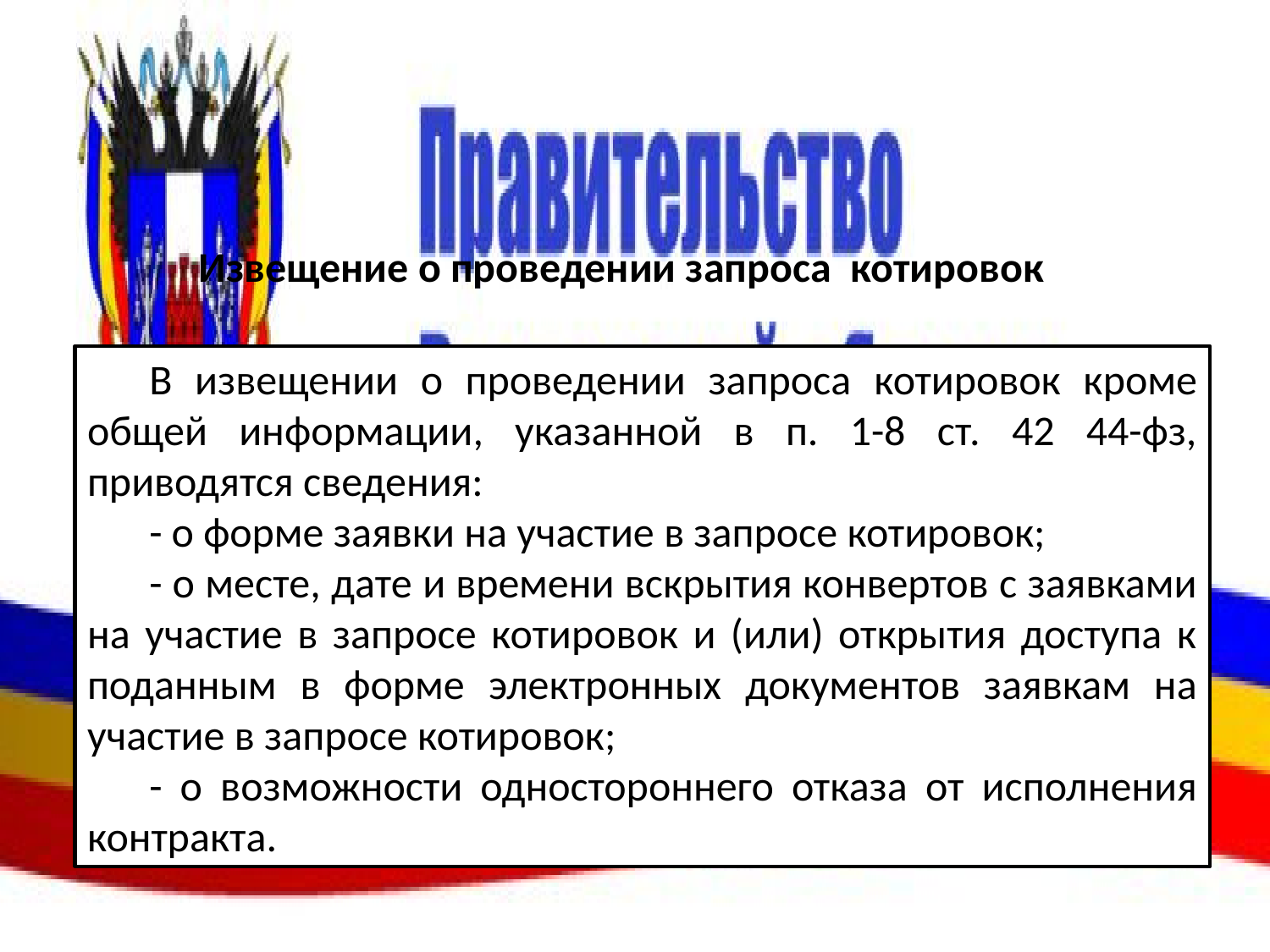

# Извещение о проведении запроса  котировок
В извещении о проведении запроса котировок кроме общей информации, указанной в п. 1-8 ст. 42 44-фз, приводятся сведения:
- о форме заявки на участие в запросе котировок;
- о месте, дате и времени вскрытия конвертов с заявками на участие в запросе котировок и (или) открытия доступа к поданным в форме электронных документов заявкам на участие в запросе котировок;
- о возможности одностороннего отказа от исполнения контракта.